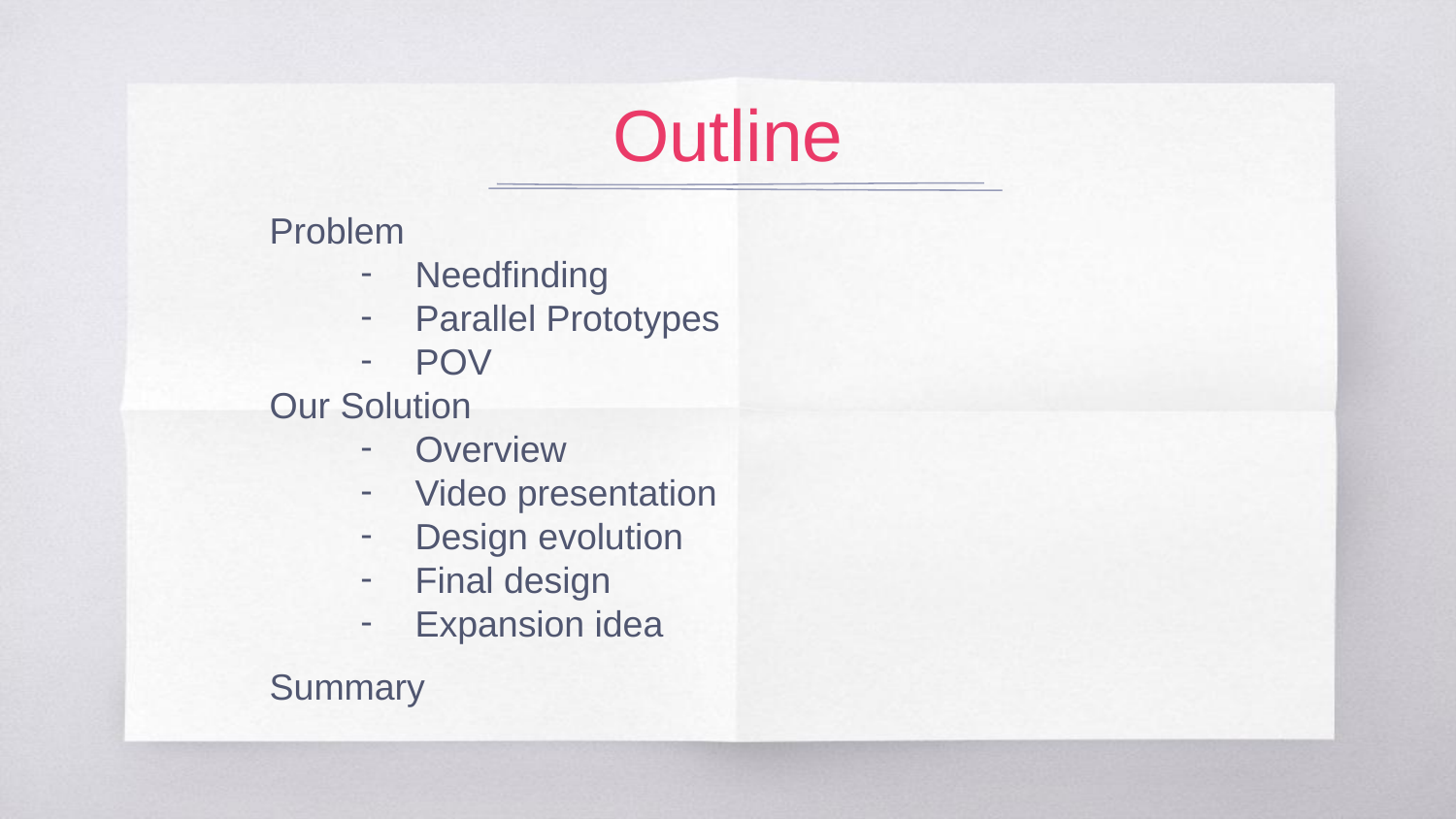

# Outline
Problem
Needfinding
Parallel Prototypes
POV
Our Solution
Overview
Video presentation
Design evolution
Final design
Expansion idea
Summary